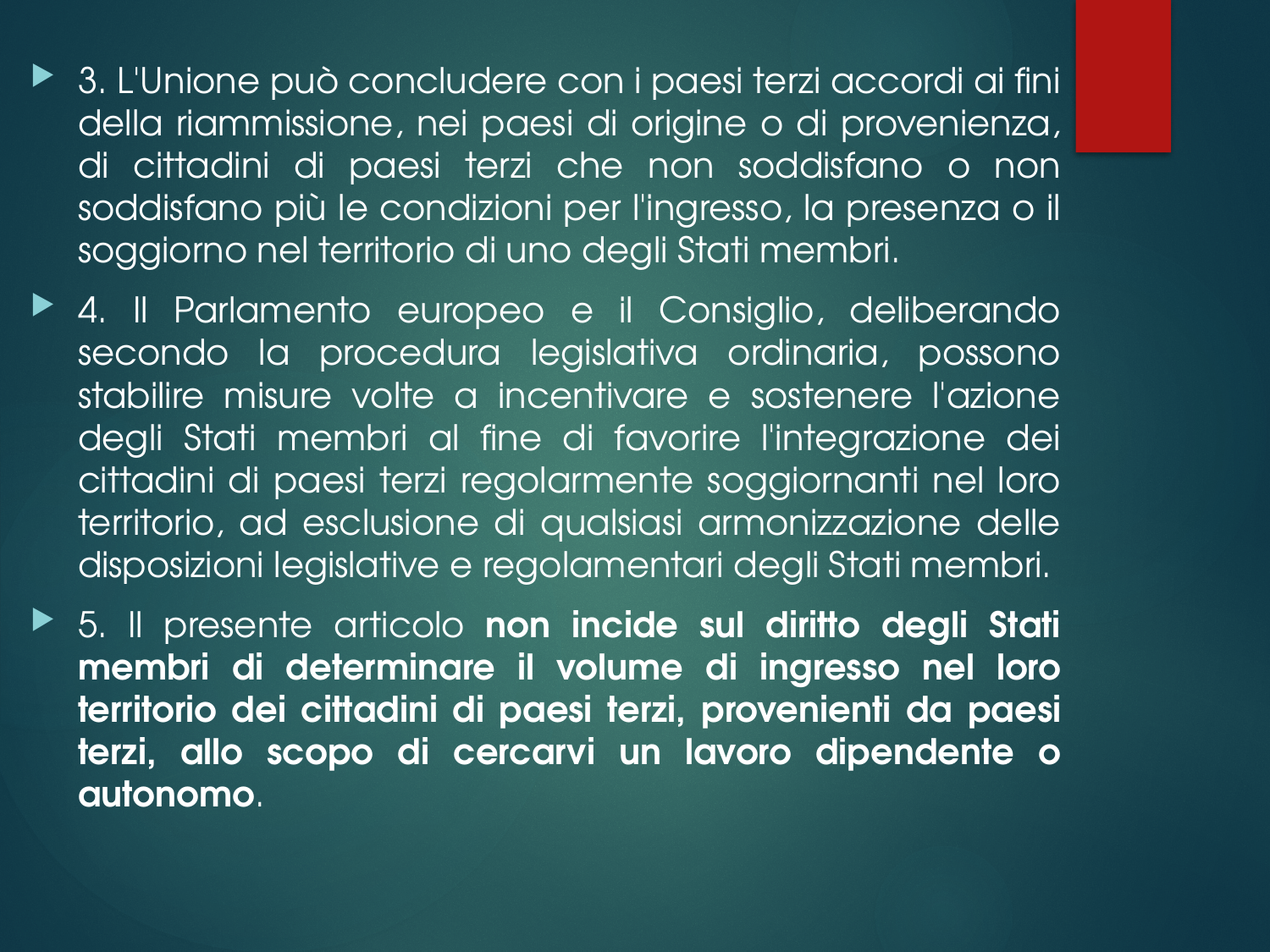

3. L'Unione può concludere con i paesi terzi accordi ai fini della riammissione, nei paesi di origine o di provenienza, di cittadini di paesi terzi che non soddisfano o non soddisfano più le condizioni per l'ingresso, la presenza o il soggiorno nel territorio di uno degli Stati membri.
4. Il Parlamento europeo e il Consiglio, deliberando secondo la procedura legislativa ordinaria, possono stabilire misure volte a incentivare e sostenere l'azione degli Stati membri al fine di favorire l'integrazione dei cittadini di paesi terzi regolarmente soggiornanti nel loro territorio, ad esclusione di qualsiasi armonizzazione delle disposizioni legislative e regolamentari degli Stati membri.
5. Il presente articolo non incide sul diritto degli Stati membri di determinare il volume di ingresso nel loro territorio dei cittadini di paesi terzi, provenienti da paesi terzi, allo scopo di cercarvi un lavoro dipendente o autonomo.